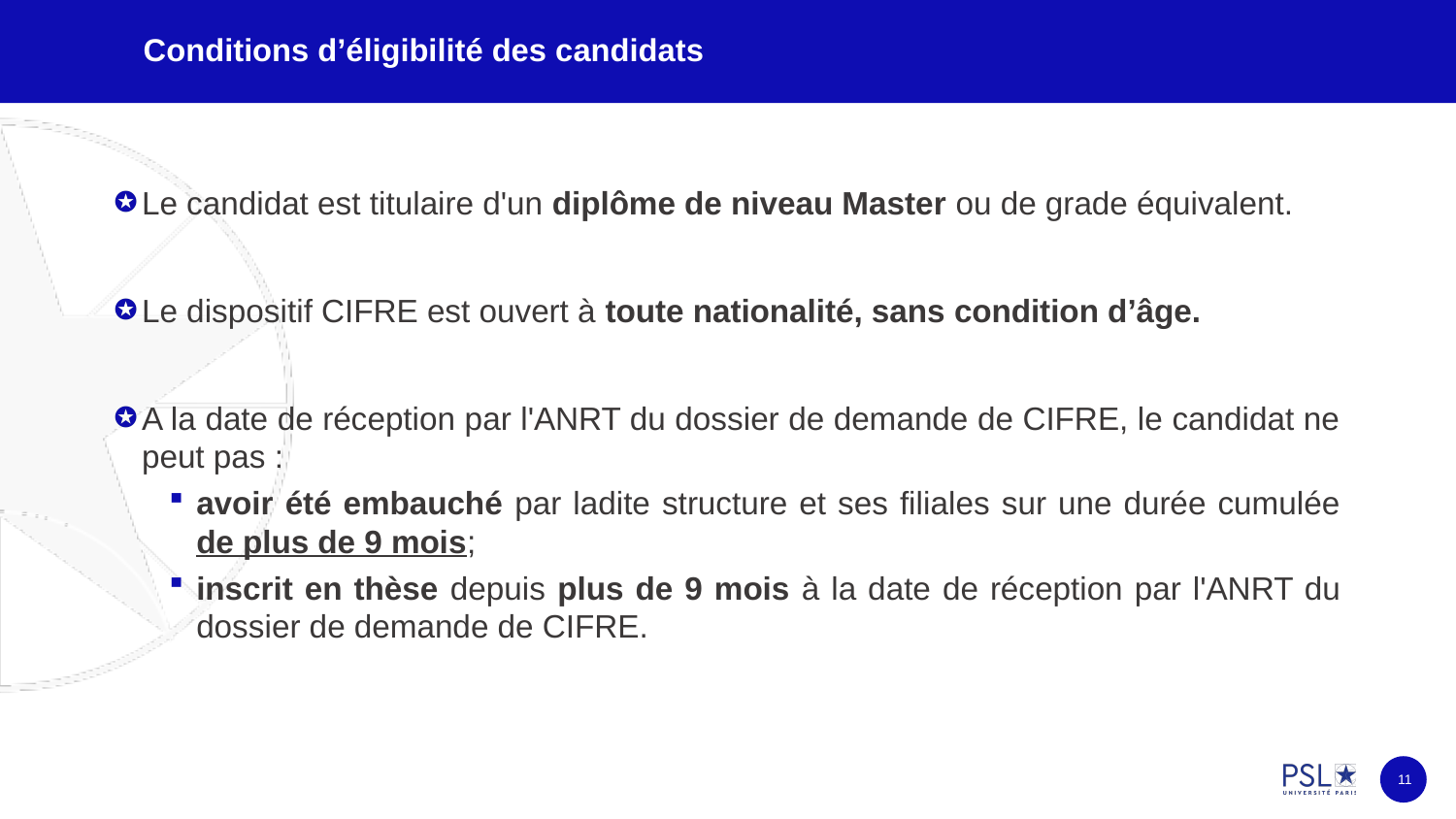

# Conditions d’éligibilité des candidats
Le candidat est titulaire d'un diplôme de niveau Master ou de grade équivalent.

Le dispositif CIFRE est ouvert à toute nationalité, sans condition d’âge.

A la date de réception par l'ANRT du dossier de demande de CIFRE, le candidat ne peut pas :
avoir été embauché par ladite structure et ses filiales sur une durée cumulée de plus de 9 mois;
inscrit en thèse depuis plus de 9 mois à la date de réception par l'ANRT du dossier de demande de CIFRE.